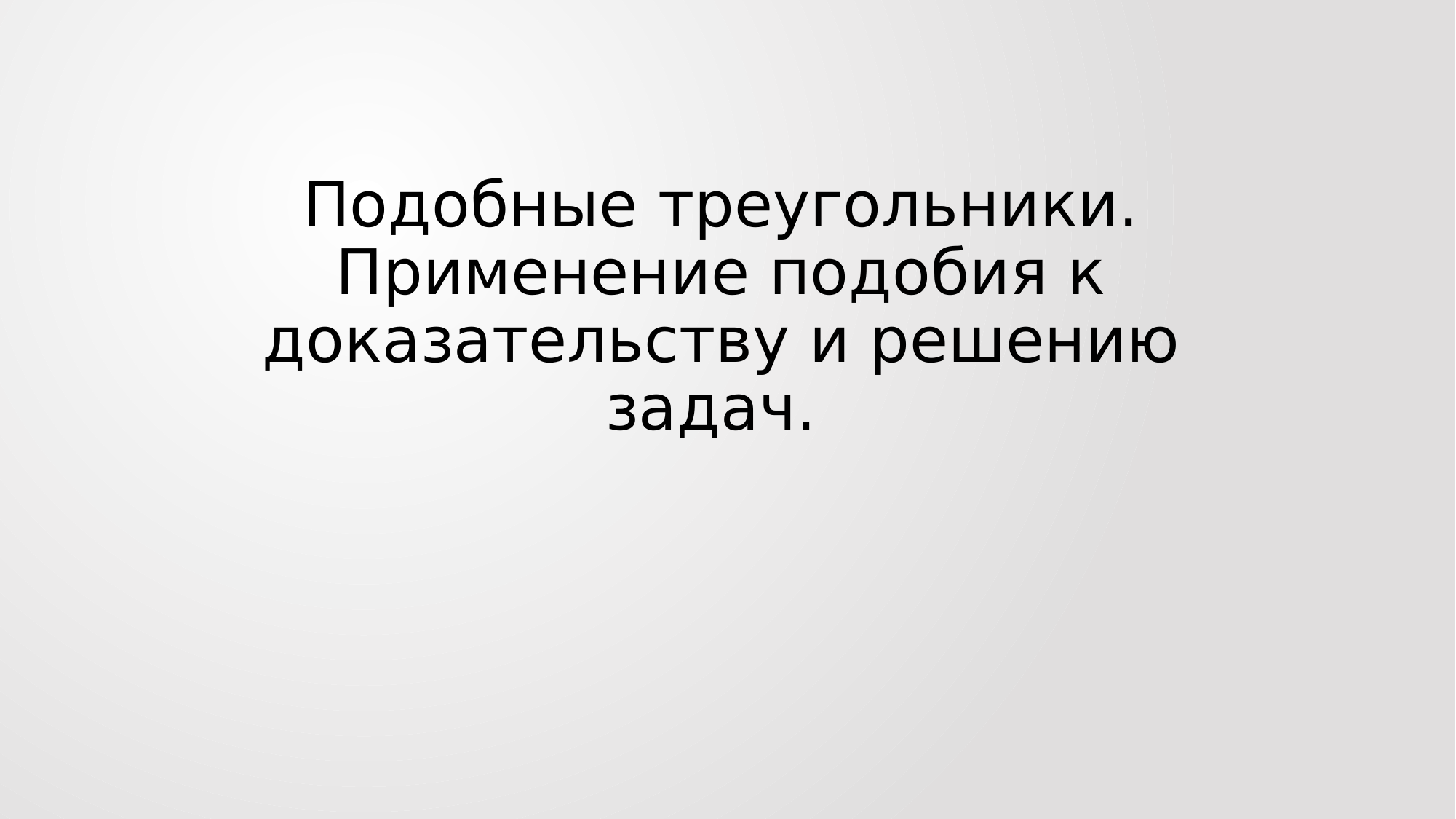

# Подобные треугольники. Применение подобия к доказательству и решению задач.